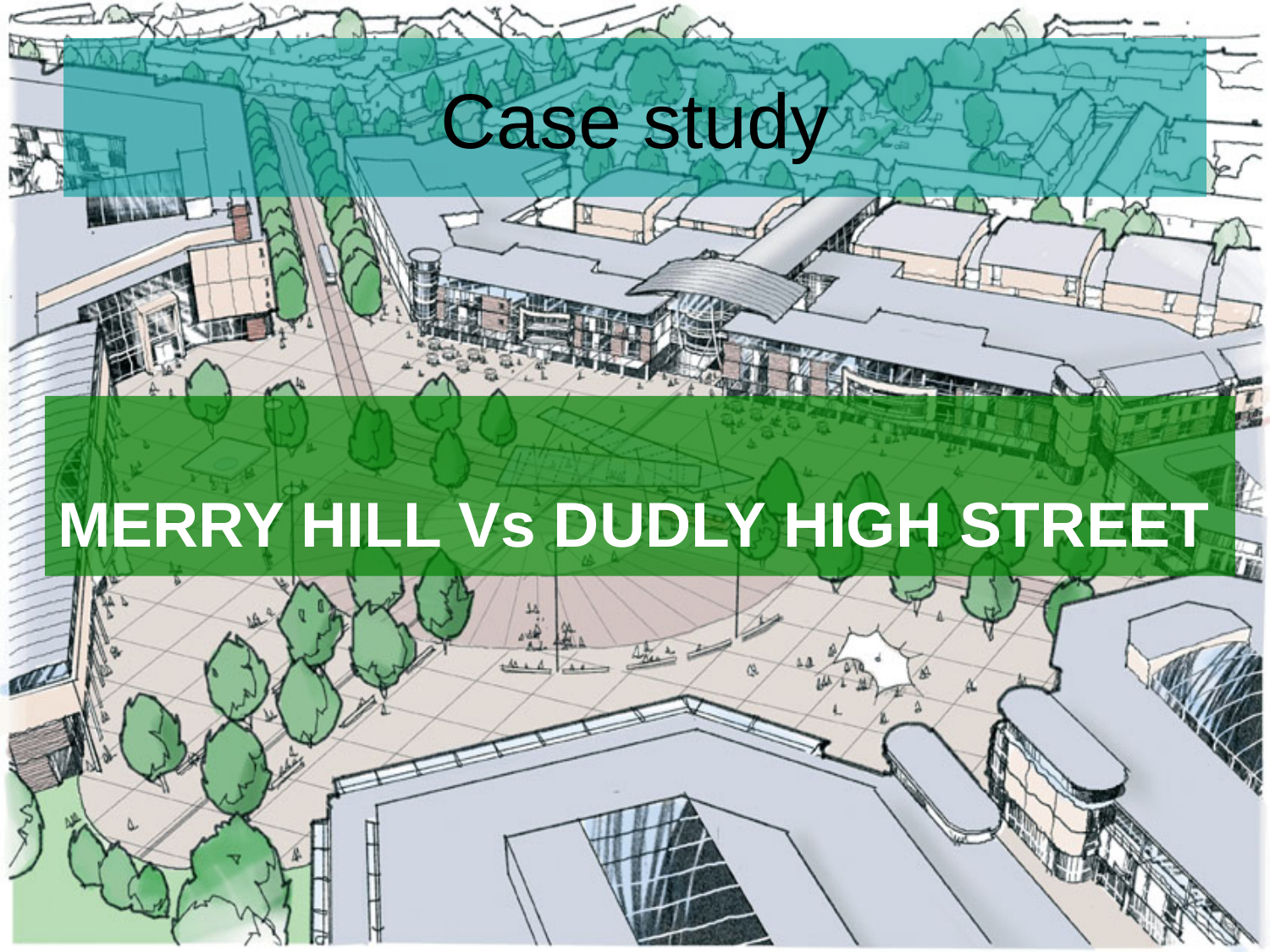

# Case study

MERRY HILL Vs DUDLY HIGH STREET